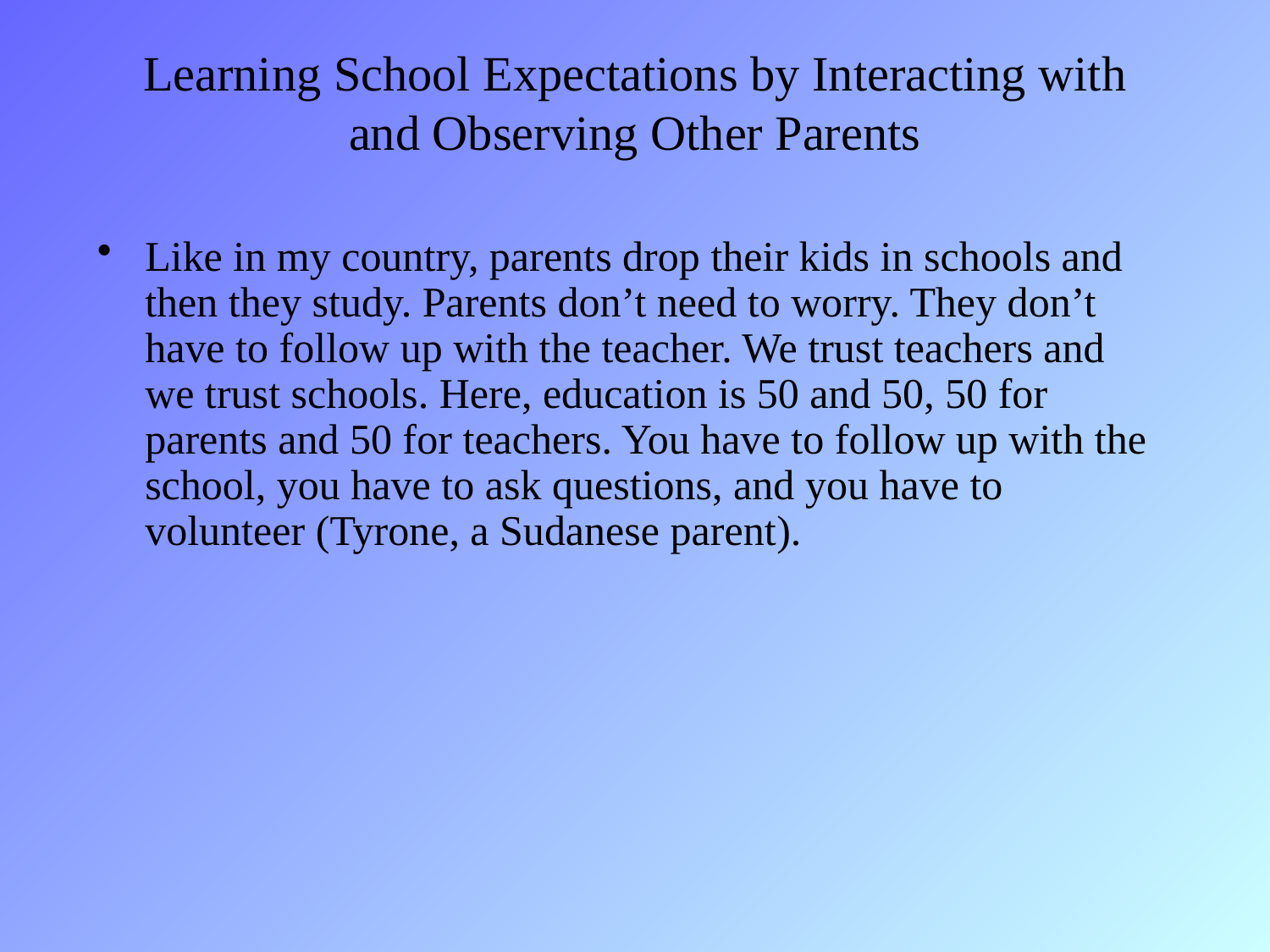

# Learning School Expectations by Interacting with and Observing Other Parents

Like in my country, parents drop their kids in schools and then they study. Parents don’t need to worry. They don’t have to follow up with the teacher. We trust teachers and we trust schools. Here, education is 50 and 50, 50 for parents and 50 for teachers. You have to follow up with the school, you have to ask questions, and you have to volunteer (Tyrone, a Sudanese parent).